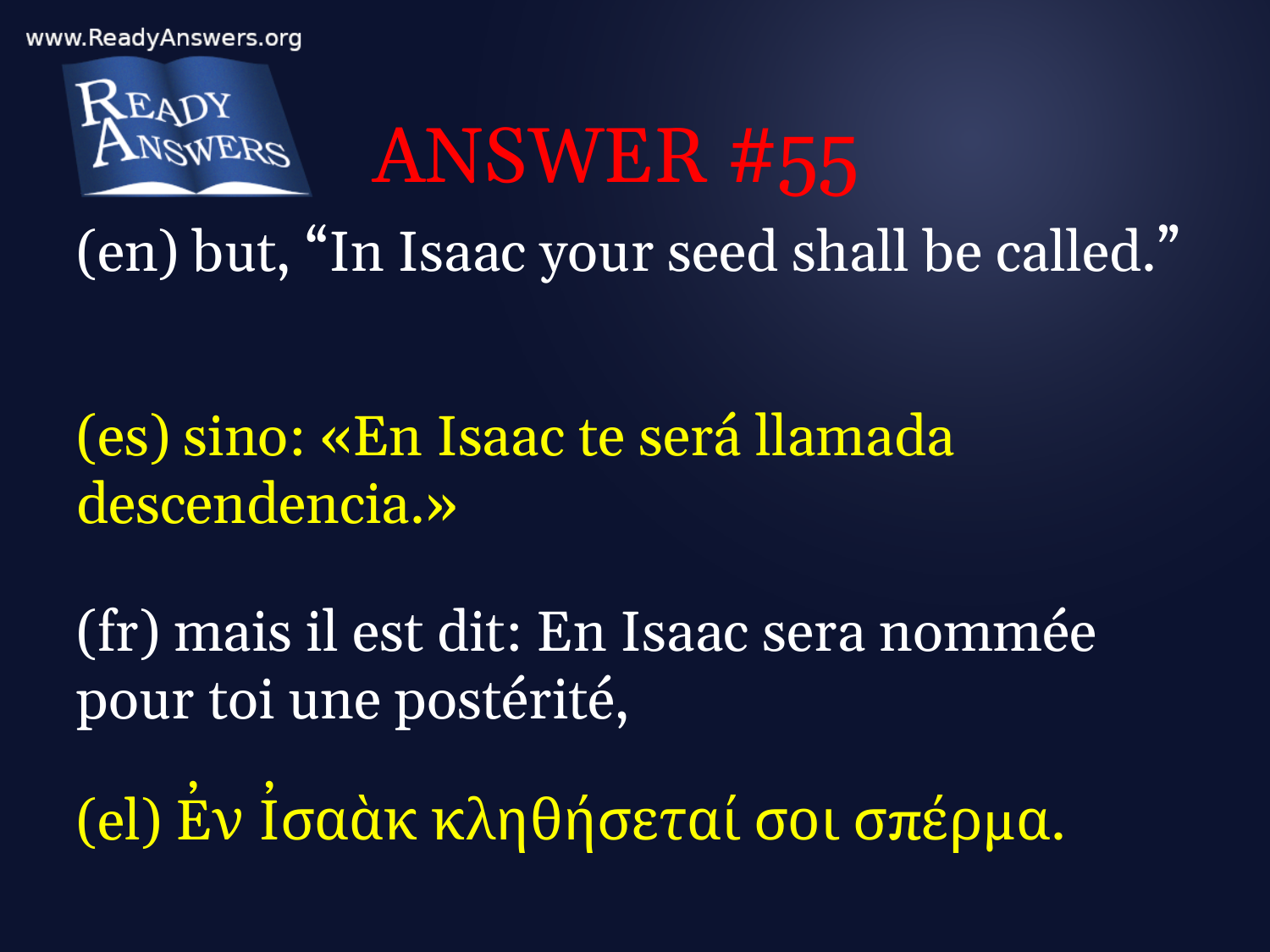

# ANSWER #55
(en) but, “In Isaac your seed shall be called.”
(es) sino: «En Isaac te será llamada descendencia.»
(fr) mais il est dit: En Isaac sera nommée pour toi une postérité,
(el) Ἐν Ἰσαὰκ κληθήσεταί σοι σπέρμα.